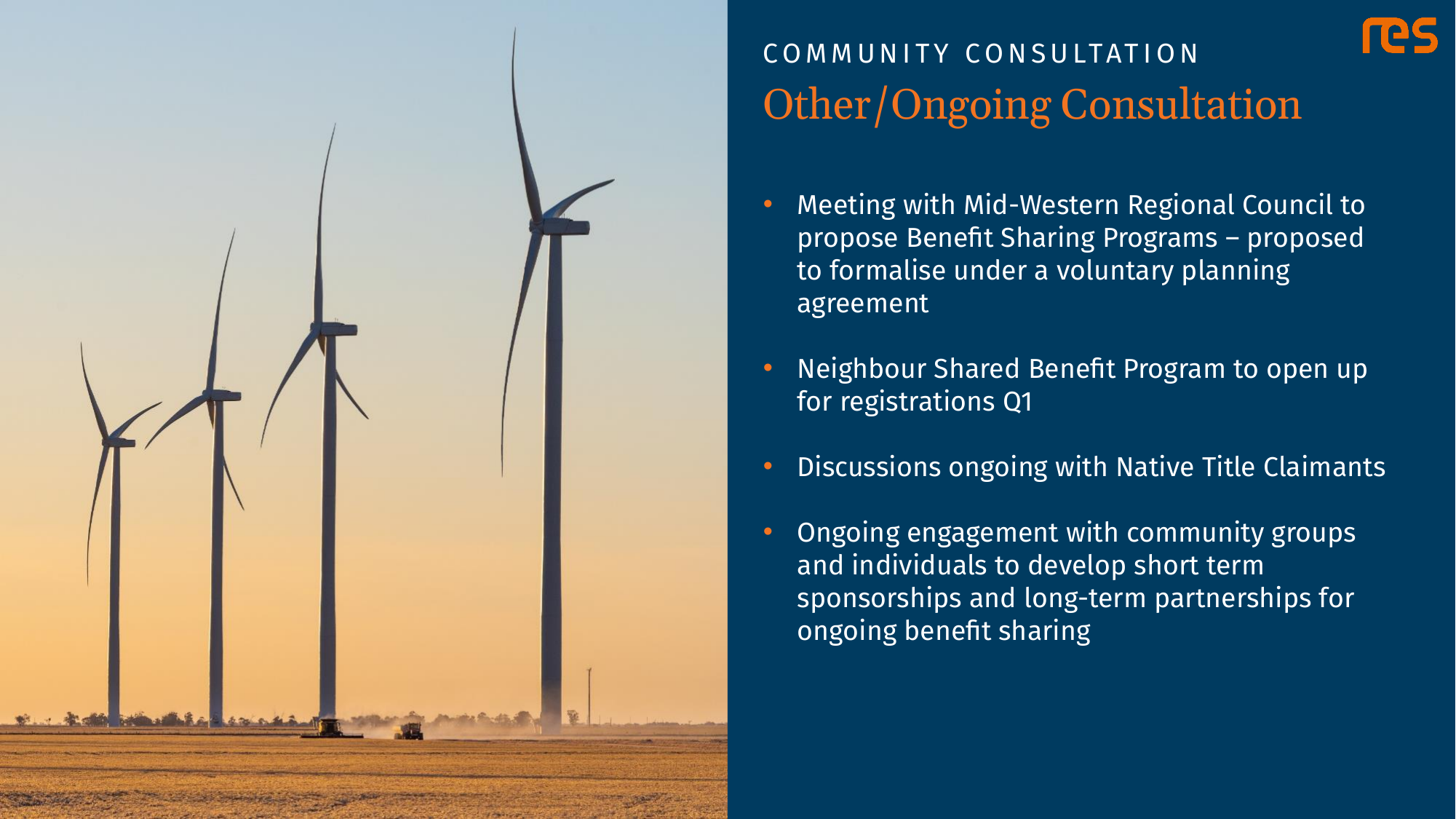

COMMUNITY CONSULTATION
Other/Ongoing Consultation

Meeting with Mid-Western Regional Council to propose Benefit Sharing Programs – proposed to formalise under a voluntary planning agreement

Neighbour Shared Benefit Program to open up for registrations Q1

Discussions ongoing with Native Title Claimants

Ongoing engagement with community groups and individuals to develop short term sponsorships and long-term partnerships for ongoing benefit sharing